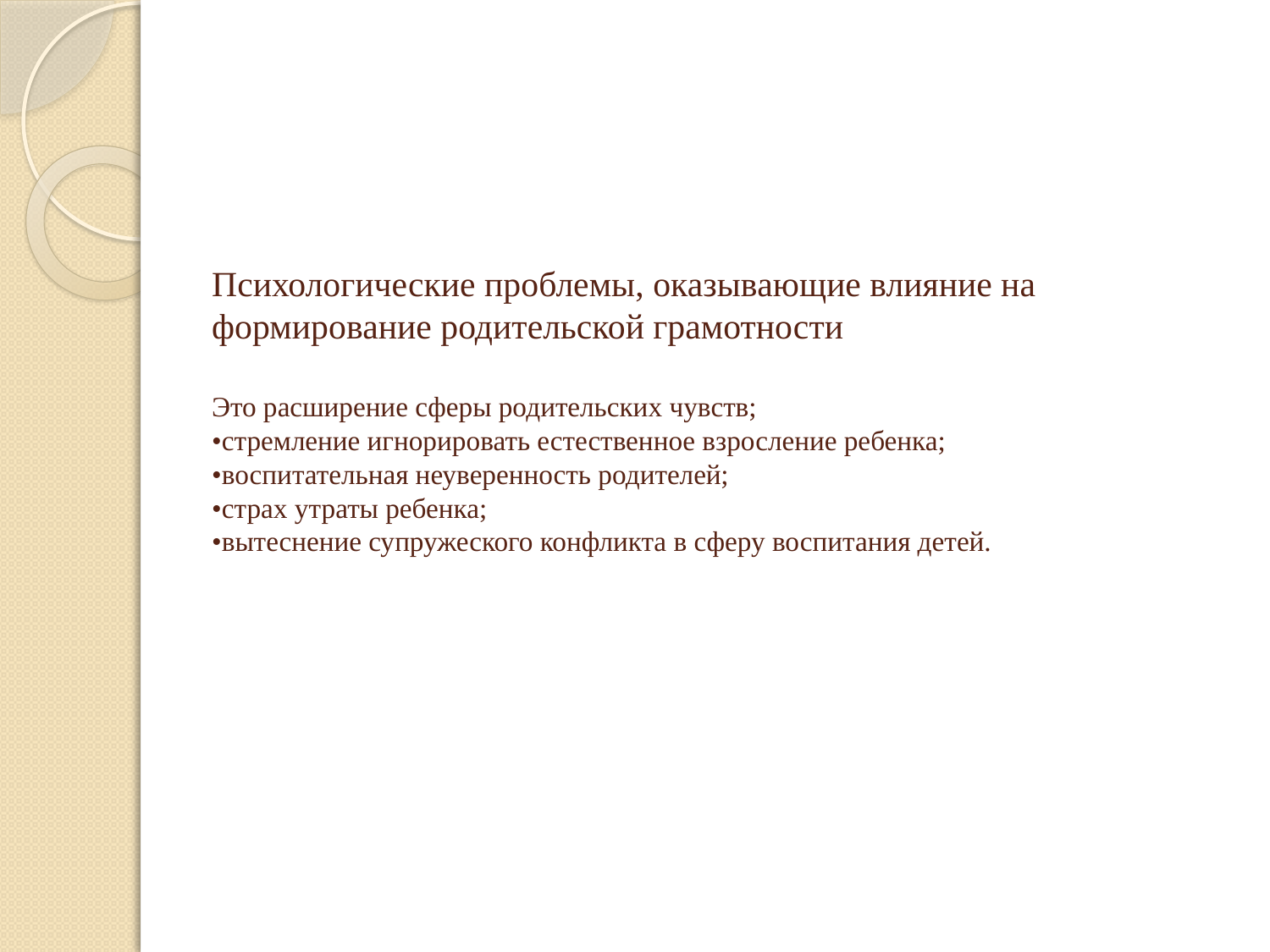

# Психологические проблемы, оказывающие влияние на формирование родительской грамотности Это расширение сферы родительских чувств; •стремление игнорировать естественное взросление ребенка; •воспитательная неуверенность родителей; •страх утраты ребенка; •вытеснение супружеского конфликта в сферу воспитания детей.